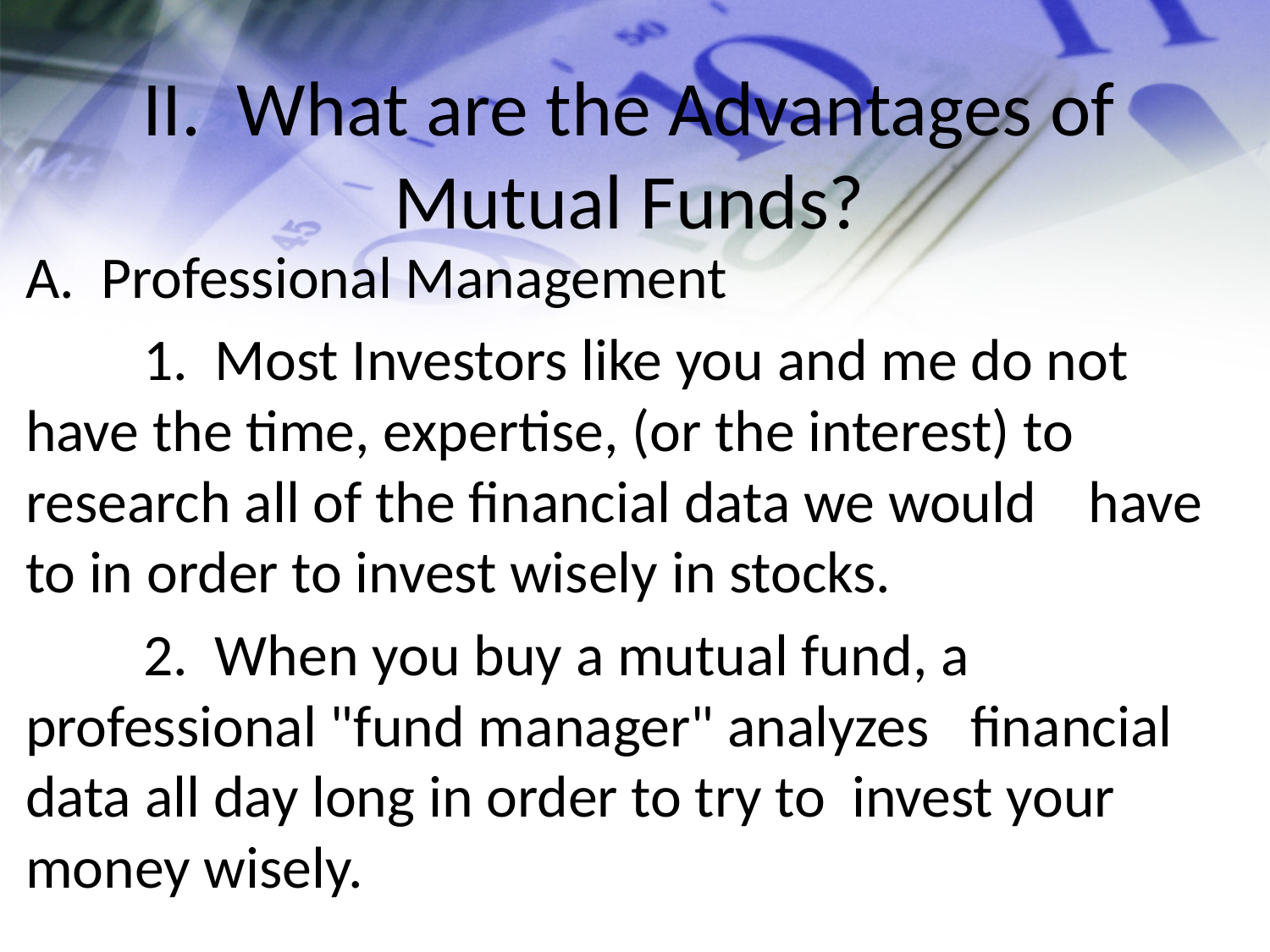

# II.  What are the Advantages of Mutual Funds?
A.  Professional Management
	1.  Most Investors like you and me do not 	have the time, expertise, (or the interest) to 	research all of the financial data we would 	have to in order to invest wisely in stocks.
	2.  When you buy a mutual fund, a 	professional "fund manager" analyzes 	financial data all day long in order to try to 	invest your money wisely.